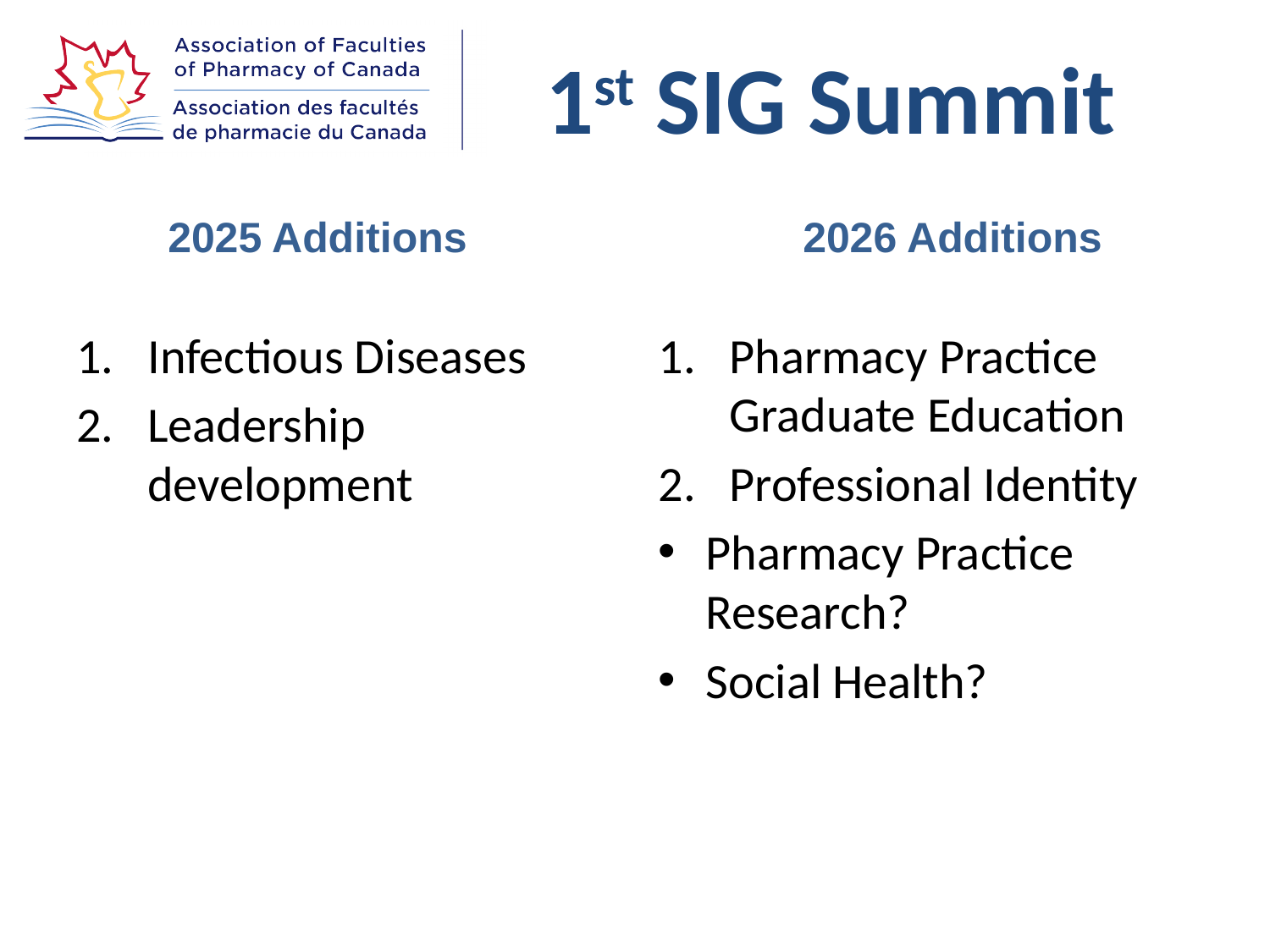

# 2025 Additions			2026 Additions
Infectious Diseases
Leadership development
Pharmacy Practice Graduate Education
Professional Identity
Pharmacy Practice Research?
Social Health?